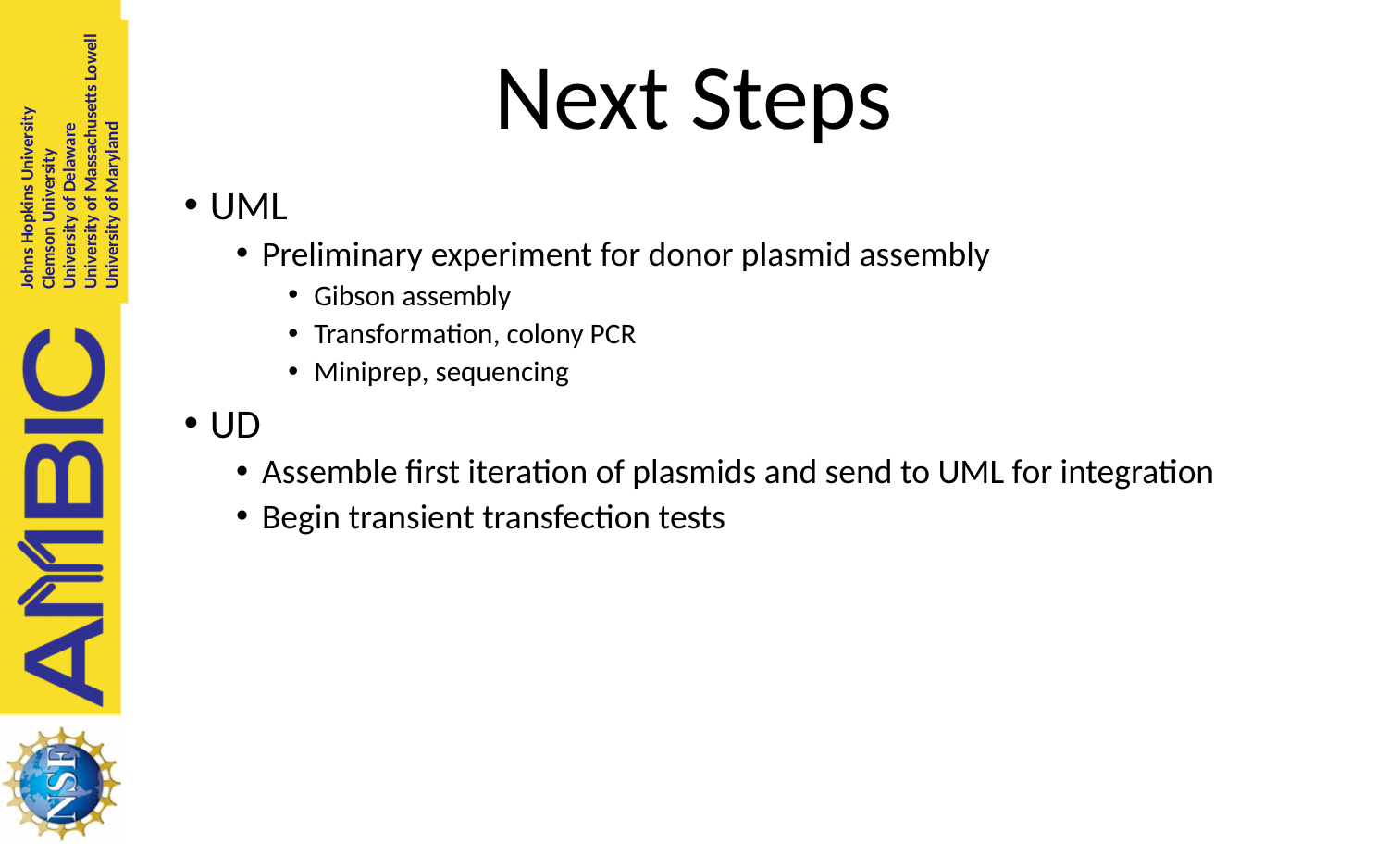

# Next Steps
UML
Preliminary experiment for donor plasmid assembly
Gibson assembly
Transformation, colony PCR
Miniprep, sequencing
UD
Assemble first iteration of plasmids and send to UML for integration
Begin transient transfection tests